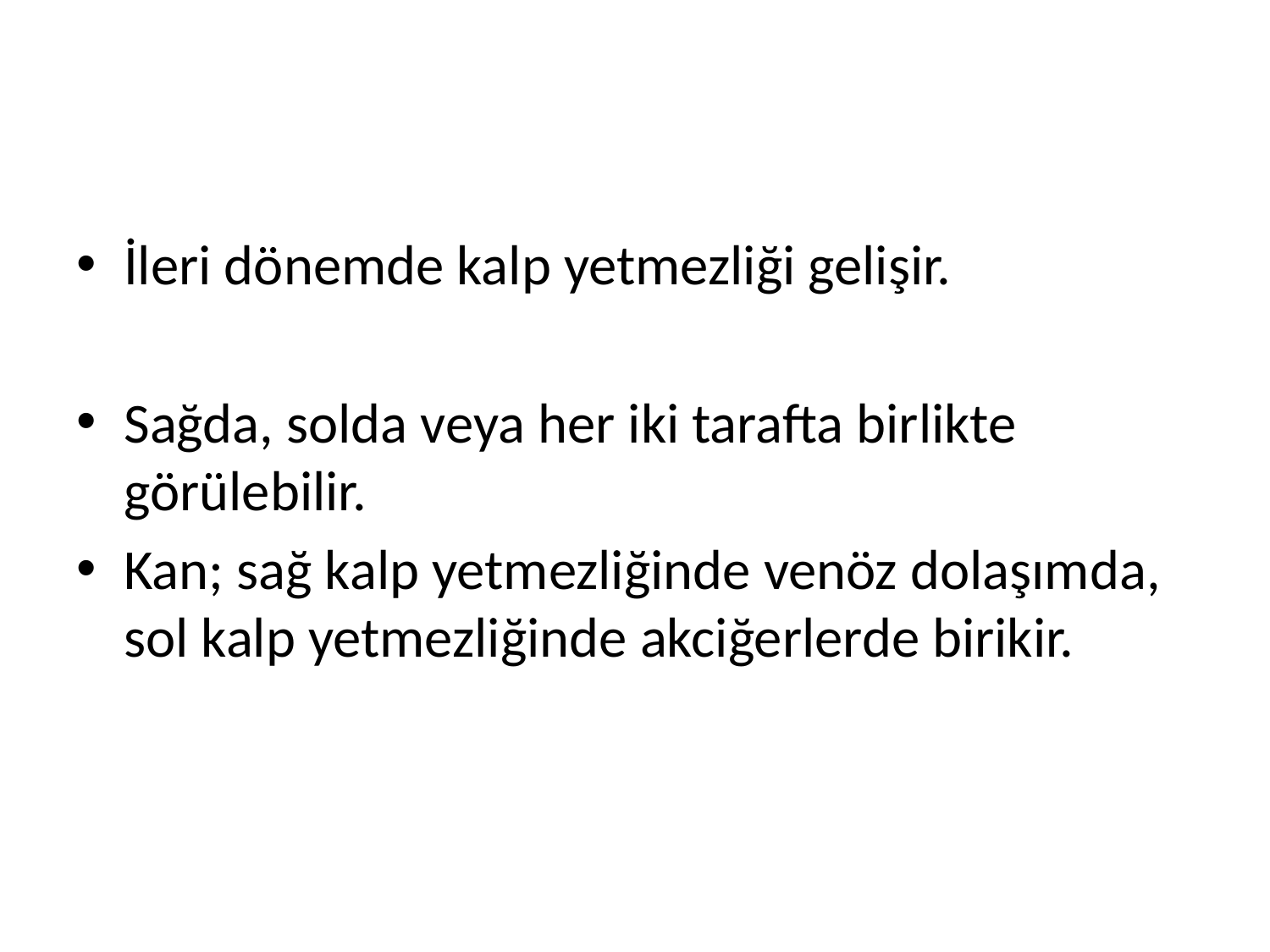

#
İleri dönemde kalp yetmezliği gelişir.

Sağda, solda veya her iki tarafta birlikte görülebilir.
Kan; sağ kalp yetmezliğinde venöz dolaşımda, sol kalp yetmezliğinde akciğerlerde birikir.